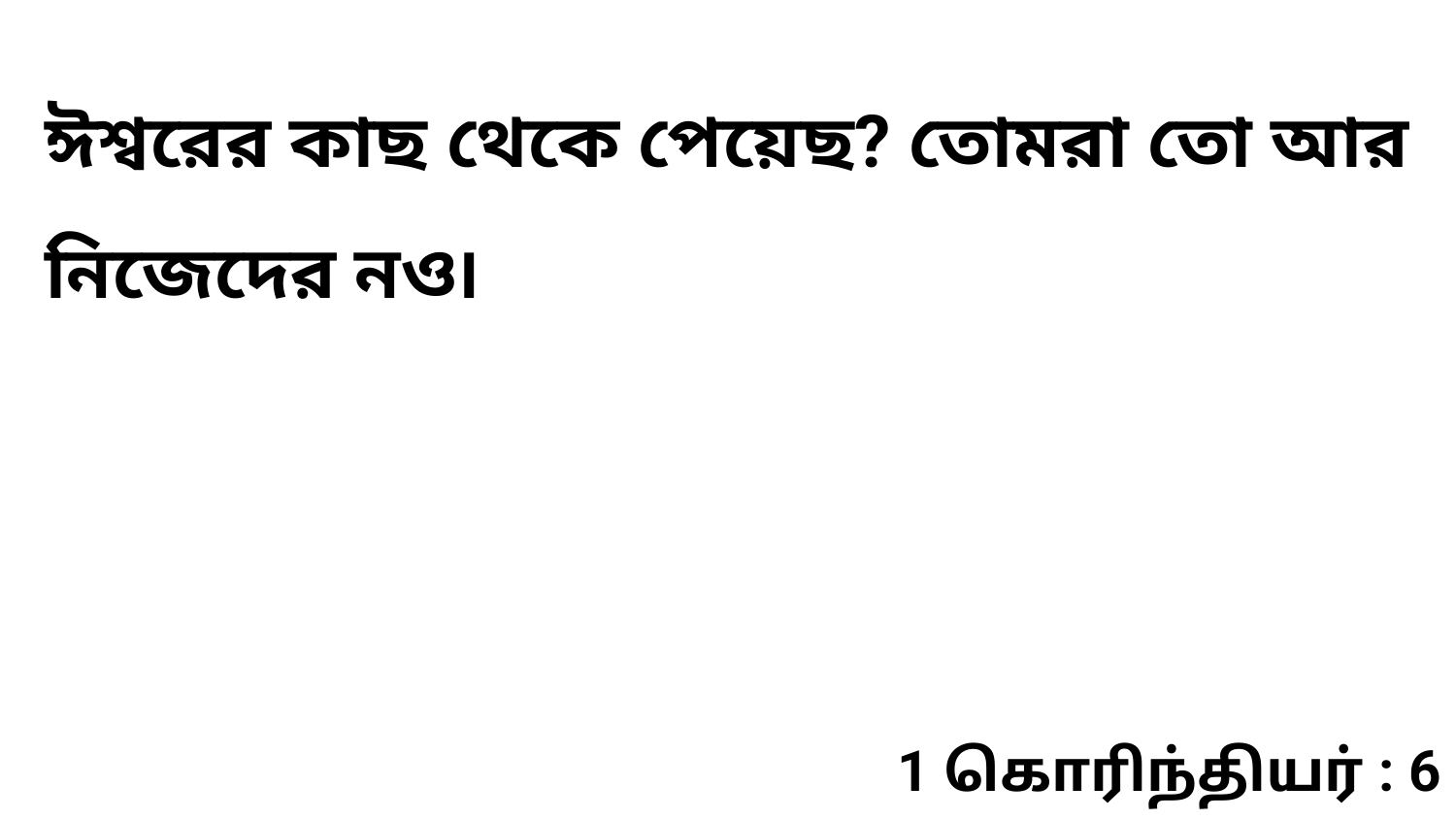

ঈশ্বরের কাছ থেকে পেয়েছ? তোমরা তো আর নিজেদের নও৷
1 கொரிந்தியர் : 6